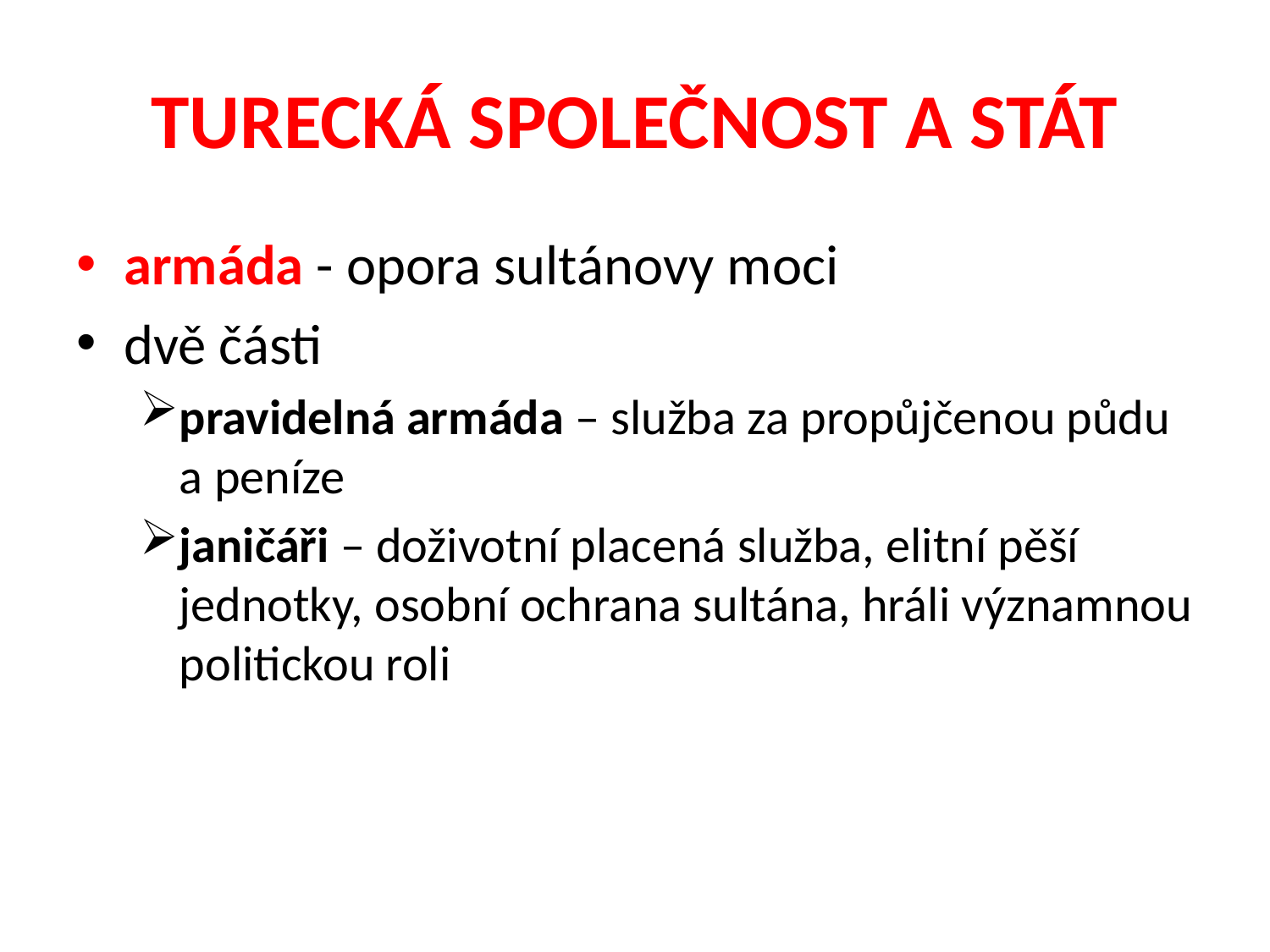

# TURECKÁ SPOLEČNOST A STÁT
armáda - opora sultánovy moci
dvě části
pravidelná armáda – služba za propůjčenou půdu a peníze
janičáři – doživotní placená služba, elitní pěší jednotky, osobní ochrana sultána, hráli významnou politickou roli